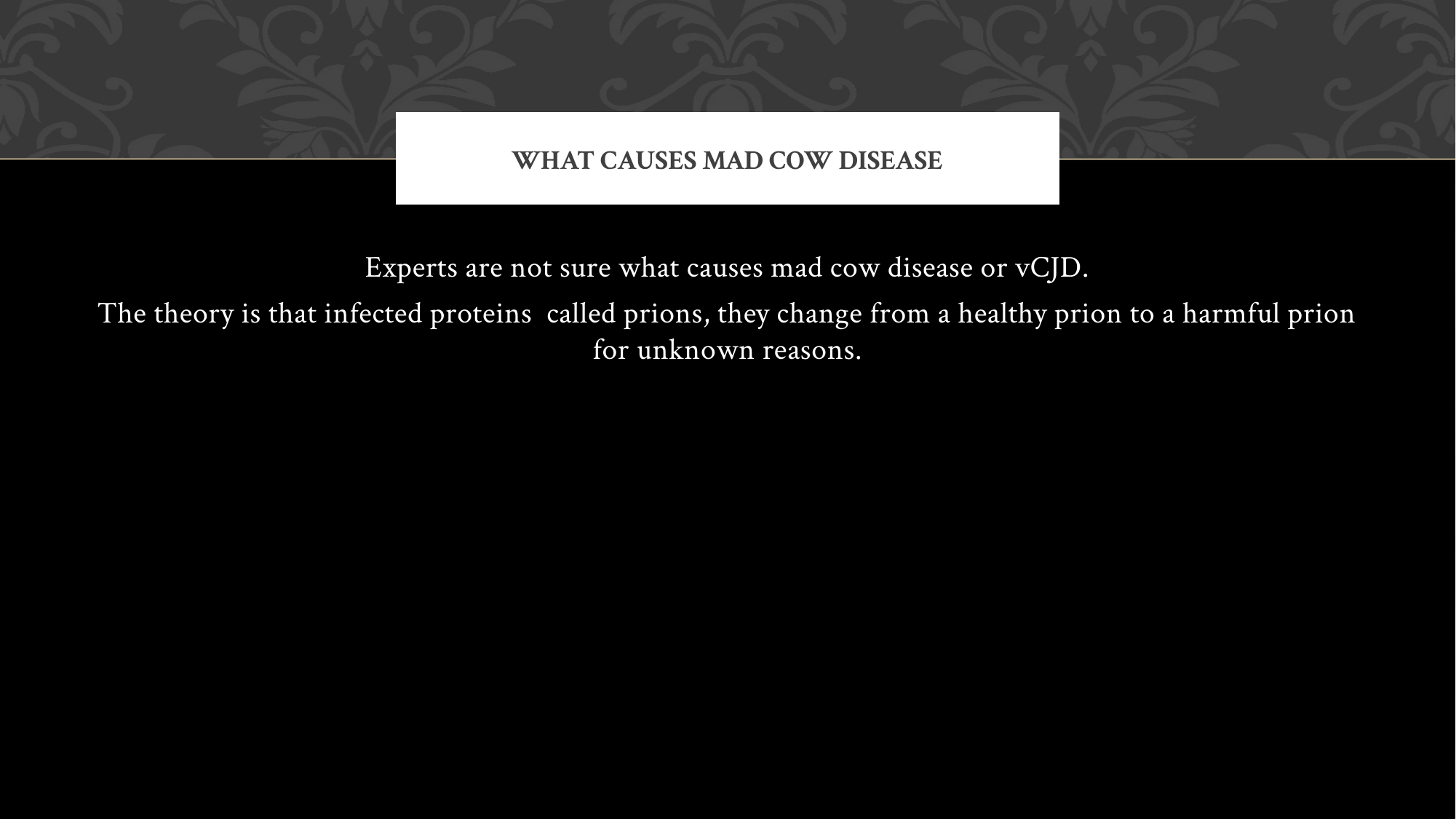

# What causes mad cow disease
Experts are not sure what causes mad cow disease or vCJD.
The theory is that infected proteins  called prions, they change from a healthy prion to a harmful prion for unknown reasons.